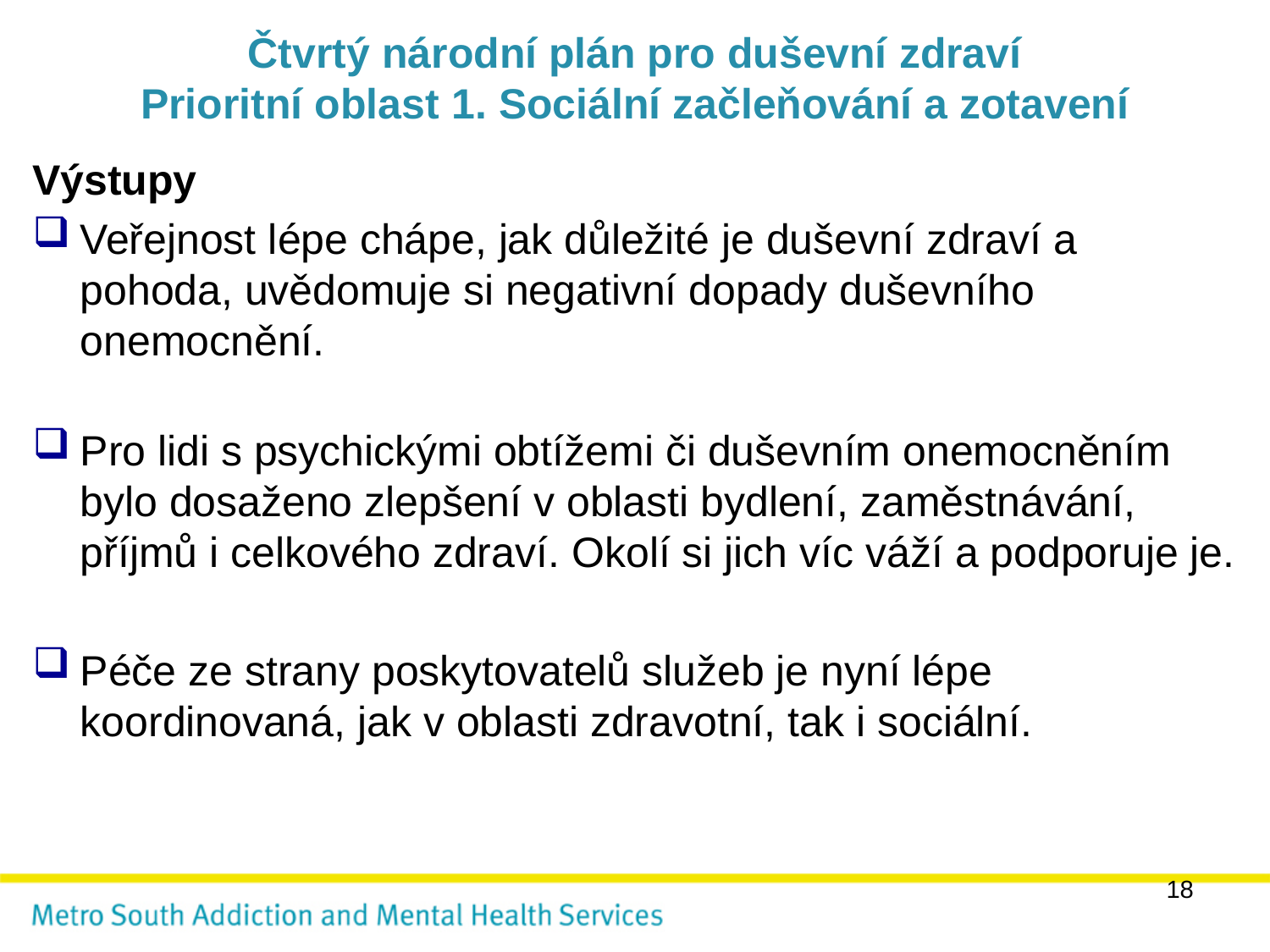

# Čtvrtý národní plán pro duševní zdraví Prioritní oblast 1. Sociální začleňování a zotavení
Výstupy
Veřejnost lépe chápe, jak důležité je duševní zdraví a pohoda, uvědomuje si negativní dopady duševního onemocnění.
Pro lidi s psychickými obtížemi či duševním onemocněním bylo dosaženo zlepšení v oblasti bydlení, zaměstnávání, příjmů i celkového zdraví. Okolí si jich víc váží a podporuje je.

Péče ze strany poskytovatelů služeb je nyní lépe koordinovaná, jak v oblasti zdravotní, tak i sociální.
18